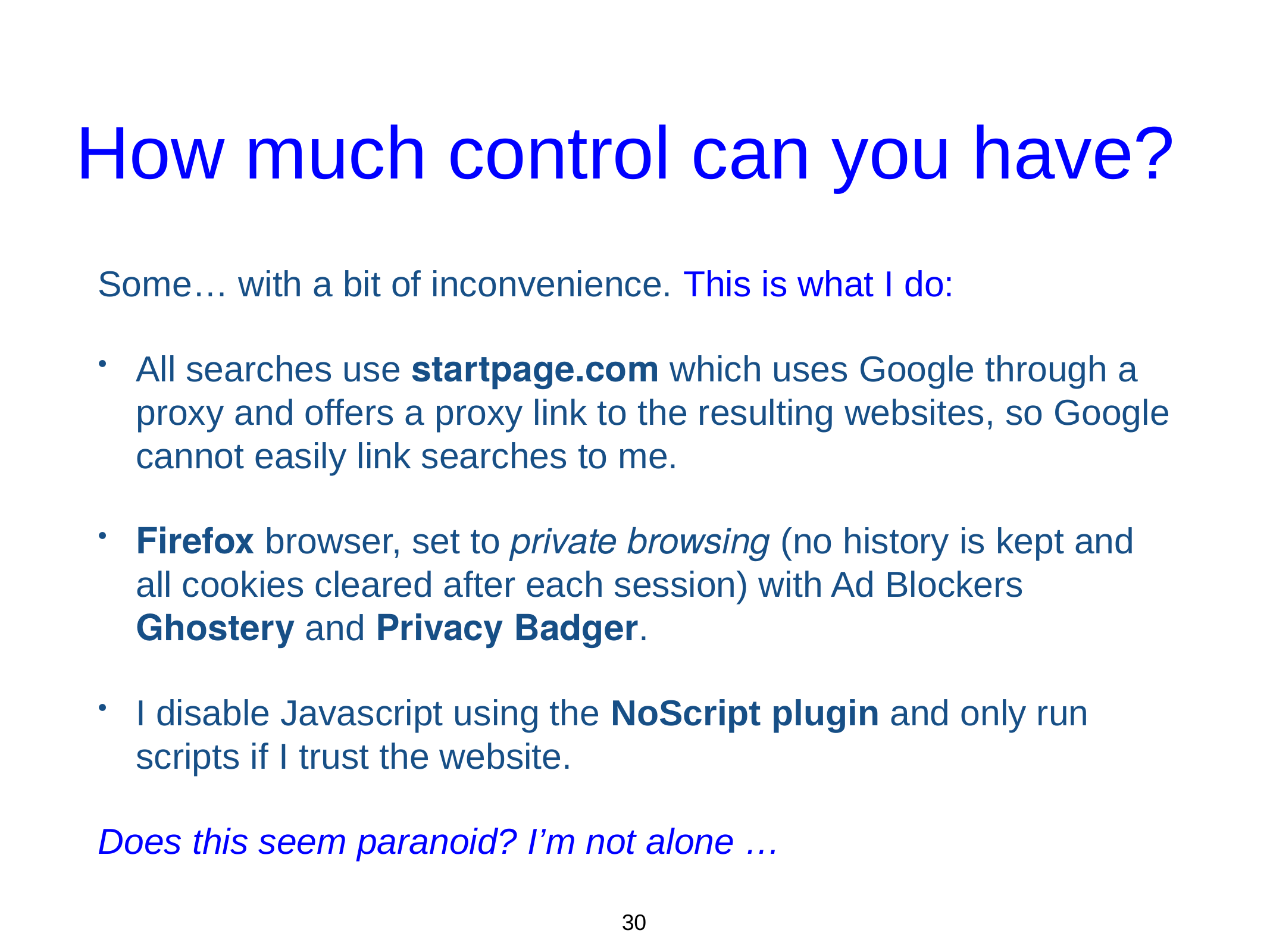

# How much control can you have?
Some… with a bit of inconvenience. This is what I do:
All searches use startpage.com which uses Google through a proxy and offers a proxy link to the resulting websites, so Google cannot easily link searches to me.
Firefox browser, set to private browsing (no history is kept and all cookies cleared after each session) with Ad Blockers Ghostery and Privacy Badger.
I disable Javascript using the NoScript plugin and only run scripts if I trust the website.
Does this seem paranoid? I’m not alone …
30